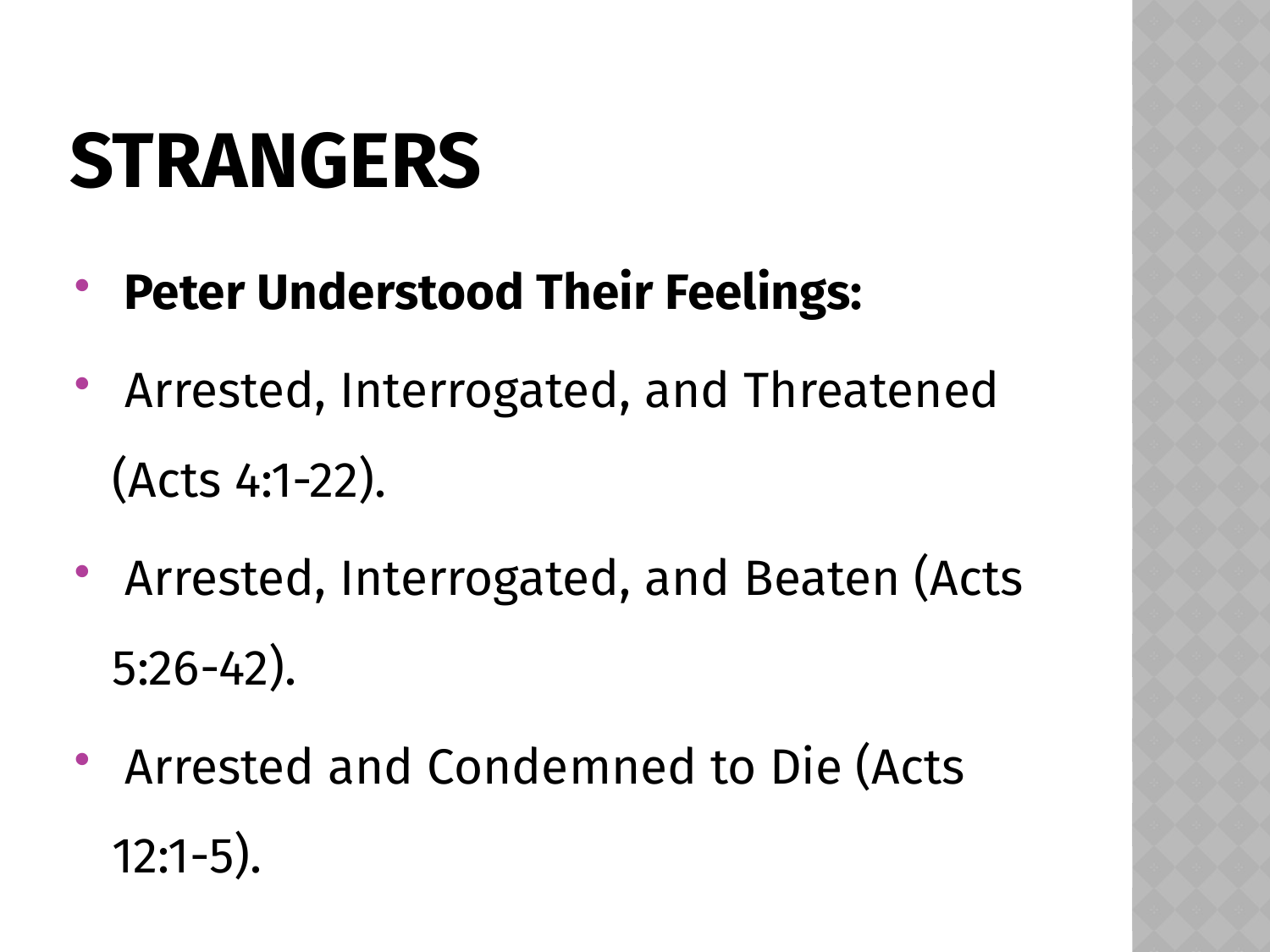

# Strangers
 Peter Understood Their Feelings:
 Arrested, Interrogated, and Threatened (Acts 4:1-22).
 Arrested, Interrogated, and Beaten (Acts 5:26-42).
 Arrested and Condemned to Die (Acts 12:1-5).